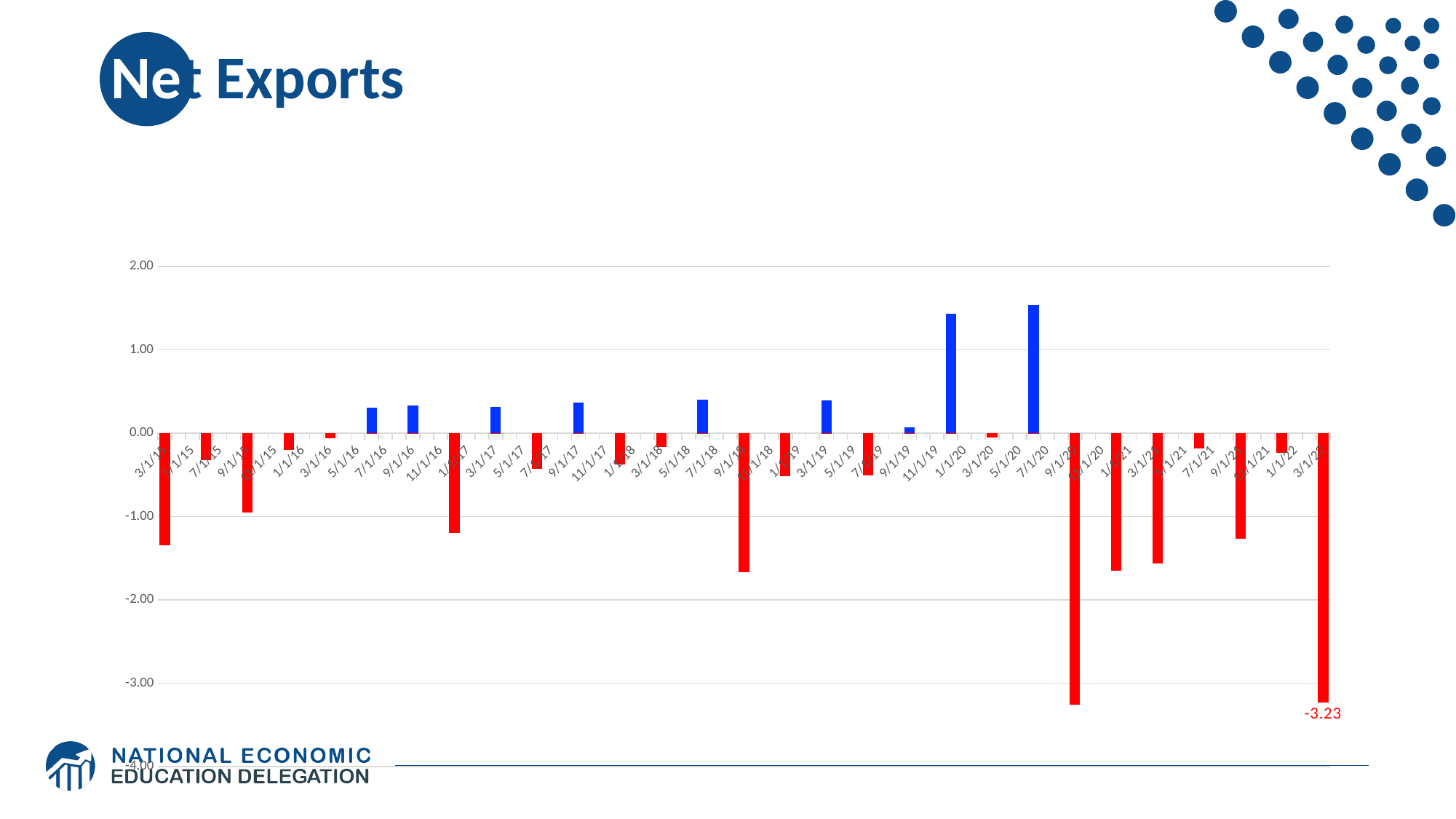

# Net Exports

### Chart

| Category |  |  |
|---|---|---|
| 42064 | 0.0 | -1.34 |
| 42156 | 0.0 | -0.32 |
| 42248 | 0.0 | -0.95 |
| 42339 | 0.0 | -0.2 |
| 42430 | 0.0 | -0.06 |
| 42522 | 0.3 | 0.0 |
| 42614 | 0.33 | 0.0 |
| 42705 | 0.0 | -1.19 |
| 42795 | 0.31 | 0.0 |
| 42887 | 0.0 | -0.42 |
| 42979 | 0.36 | 0.0 |
| 43070 | 0.0 | -0.37 |
| 43160 | 0.0 | -0.16 |
| 43252 | 0.4 | 0.0 |
| 43344 | 0.0 | -1.66 |
| 43435 | 0.0 | -0.51 |
| 43525 | 0.39 | 0.0 |
| 43617 | 0.0 | -0.5 |
| 43709 | 0.07 | 0.0 |
| 43800 | 1.43 | 0.0 |
| 43891 | 0.0 | -0.05 |
| 43983 | 1.53 | 0.0 |
| 44075 | 0.0 | -3.25 |
| 44166 | 0.0 | -1.65 |
| 44256 | 0.0 | -1.56 |
| 44348 | 0.0 | -0.18 |
| 44440 | 0.0 | -1.26 |
| 44531 | 0.0 | -0.23 |
| 44621 | 0.0 | -3.23 |